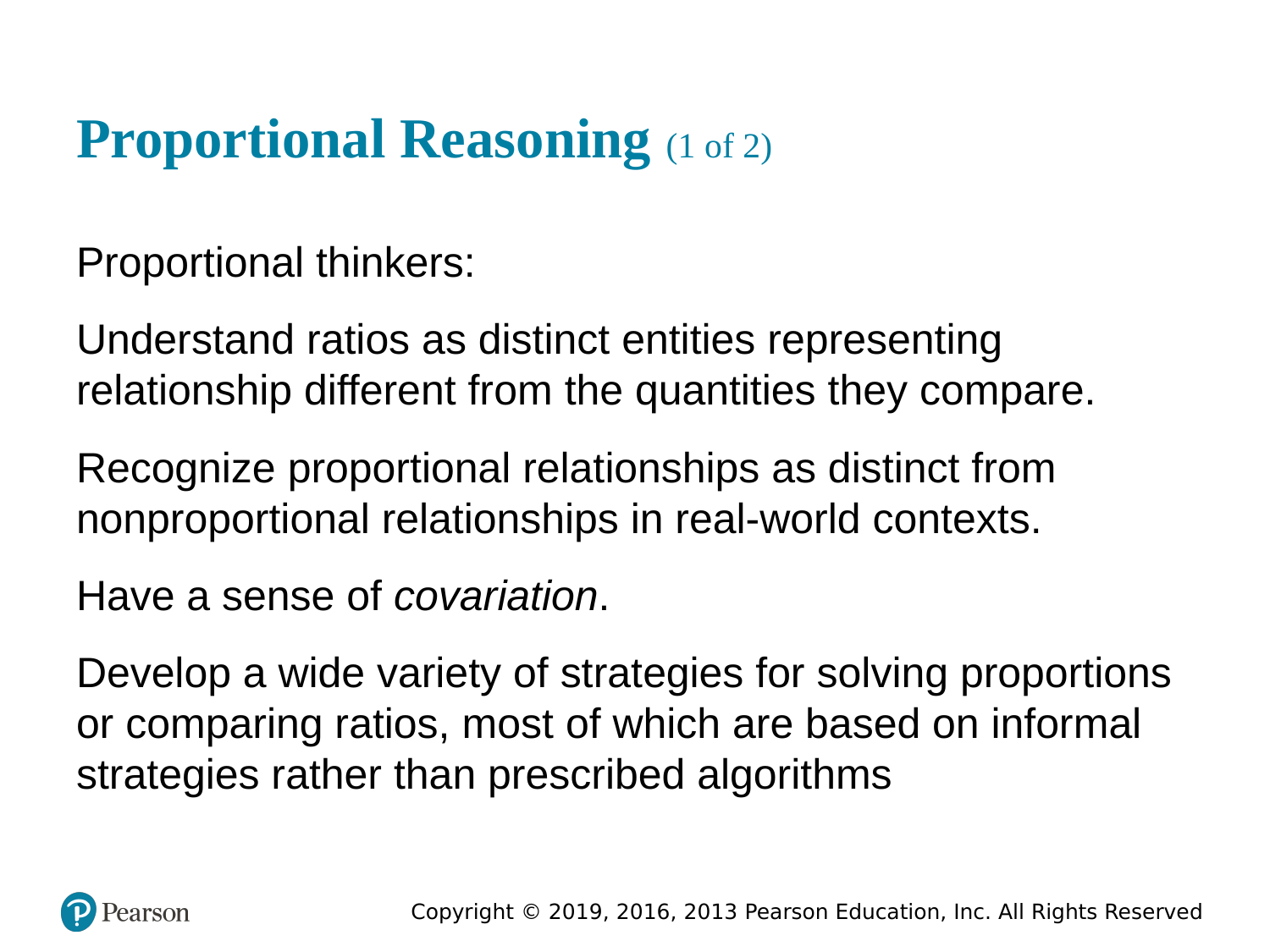

# Proportional Reasoning (1 of 2)
Proportional thinkers:
Understand ratios as distinct entities representing relationship different from the quantities they compare.
Recognize proportional relationships as distinct from nonproportional relationships in real-world contexts.
Have a sense of covariation.
Develop a wide variety of strategies for solving proportions or comparing ratios, most of which are based on informal strategies rather than prescribed algorithms